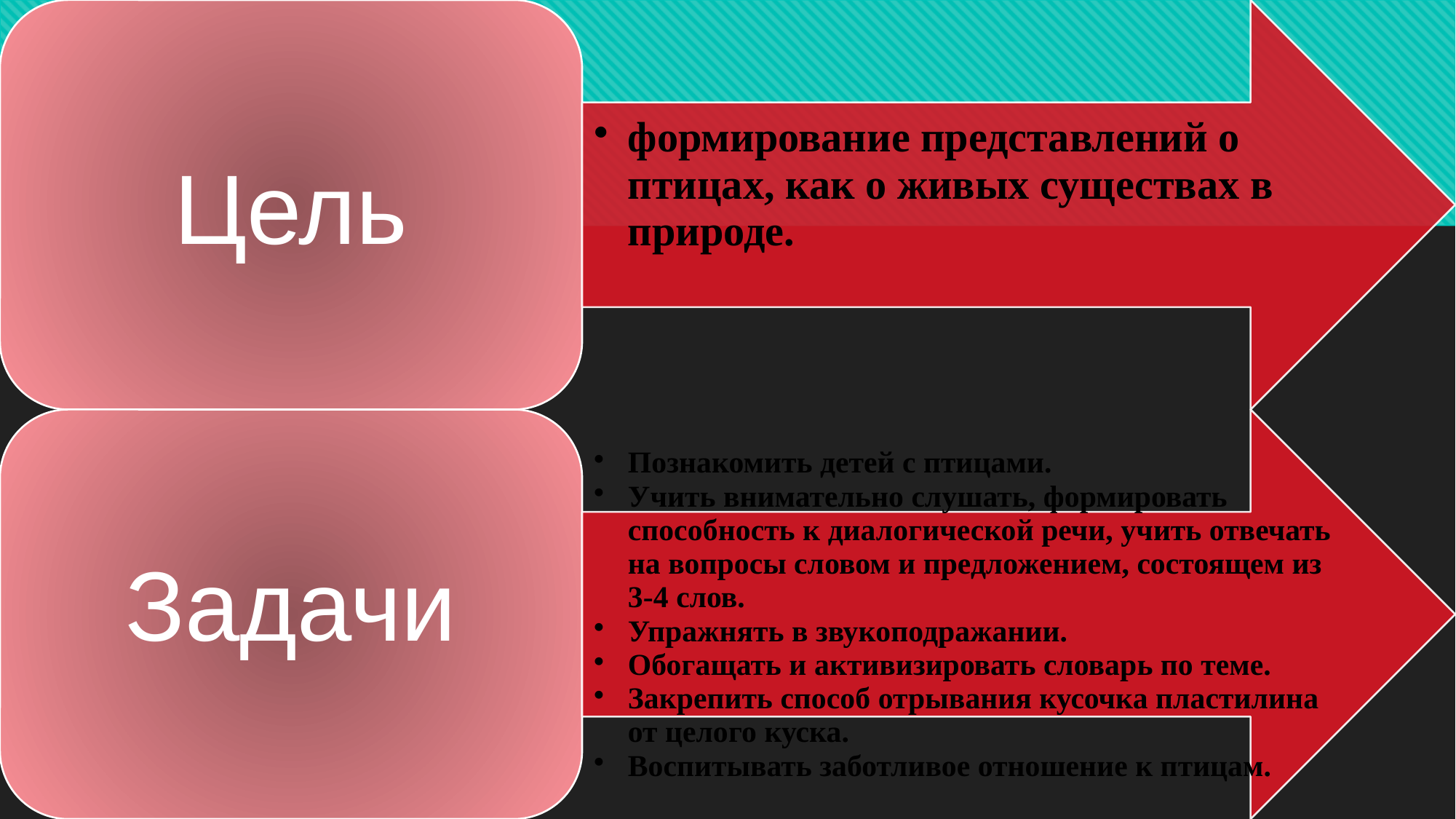

Задачи
Познакомить детей с птицами.
Цель
формирование представлений о птицах, как о живых существах в природе.
Учить внимательно слушать, формировать способность к диалогической речи, учить отвечать на вопросы словом и предложением, состоящем из 3-4 слов.
Упражнять в звукоподражании.
Обогащать и активизировать словарь по теме.
Закрепить способ отрывания кусочка пластилина от целого куска.
Воспитывать заботливое отношение к птицам.